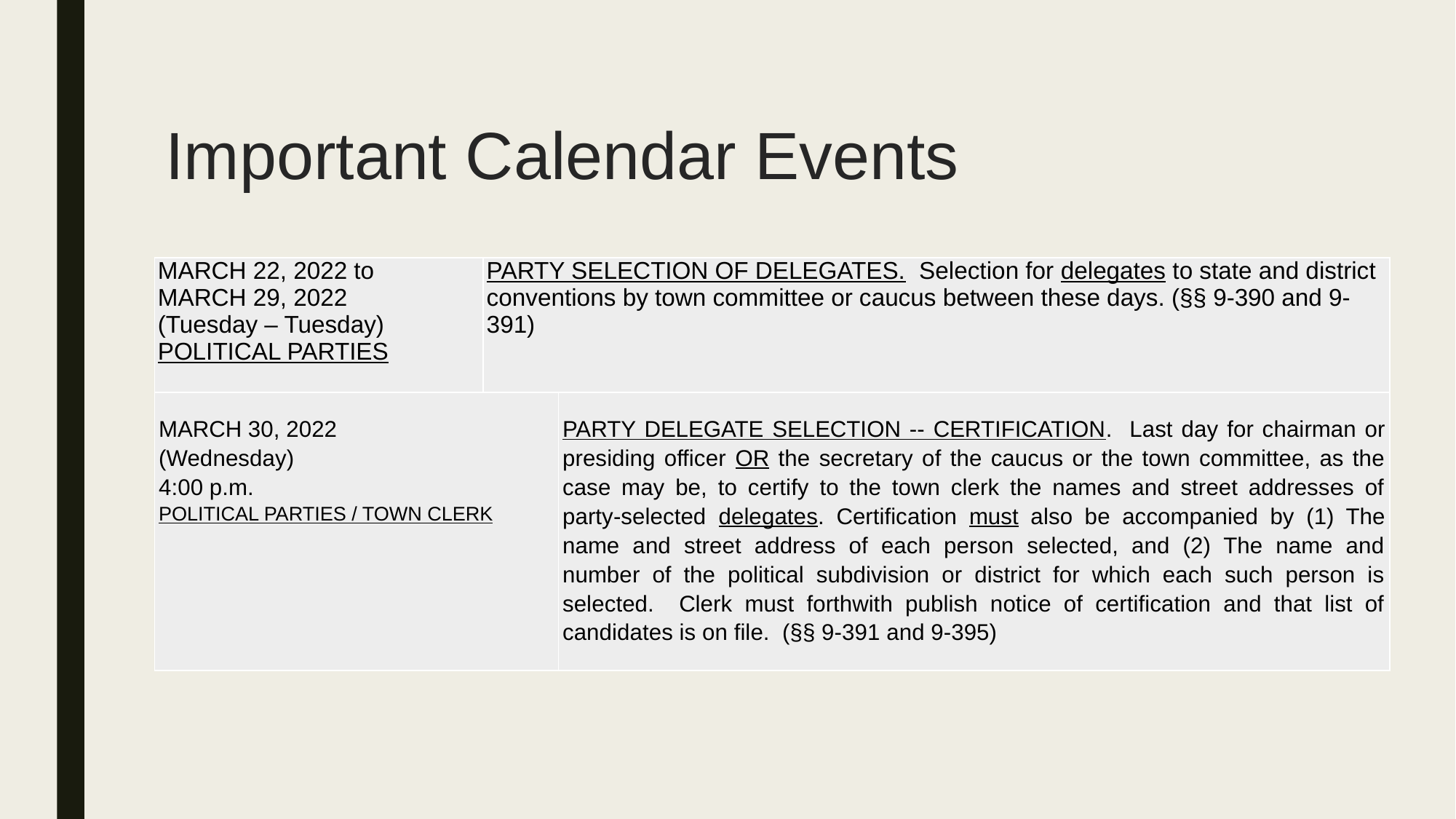

# Important Calendar Events
| MARCH 22, 2022 to MARCH 29, 2022 (Tuesday – Tuesday) POLITICAL PARTIES | PARTY SELECTION OF DELEGATES. Selection for delegates to state and district conventions by town committee or caucus between these days. (§§ 9-390 and 9-391) |
| --- | --- |
| MARCH 30, 2022 (Wednesday) 4:00 p.m. POLITICAL PARTIES / TOWN CLERK | PARTY DELEGATE SELECTION -- CERTIFICATION. Last day for chairman or presiding officer OR the secretary of the caucus or the town committee, as the case may be, to certify to the town clerk the names and street addresses of party-selected delegates. Certification must also be accompanied by (1) The name and street address of each person selected, and (2) The name and number of the political subdivision or district for which each such person is selected. Clerk must forthwith publish notice of certification and that list of candidates is on file. (§§ 9-391 and 9-395) |
| --- | --- |